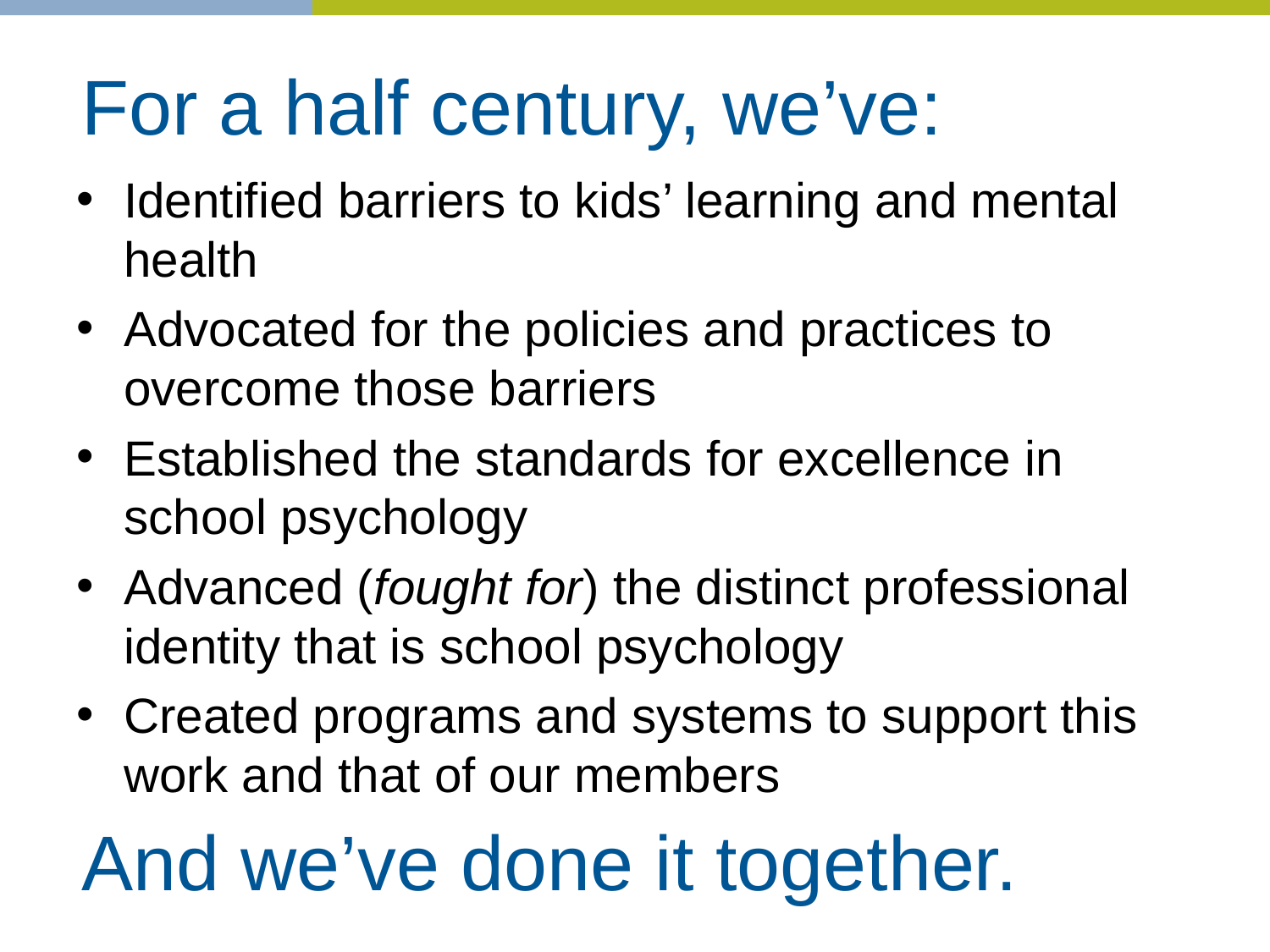

# For a half century, we’ve:
Identified barriers to kids’ learning and mental health
Advocated for the policies and practices to overcome those barriers
Established the standards for excellence in school psychology
Advanced (fought for) the distinct professional identity that is school psychology
Created programs and systems to support this work and that of our members

And we’ve done it together.